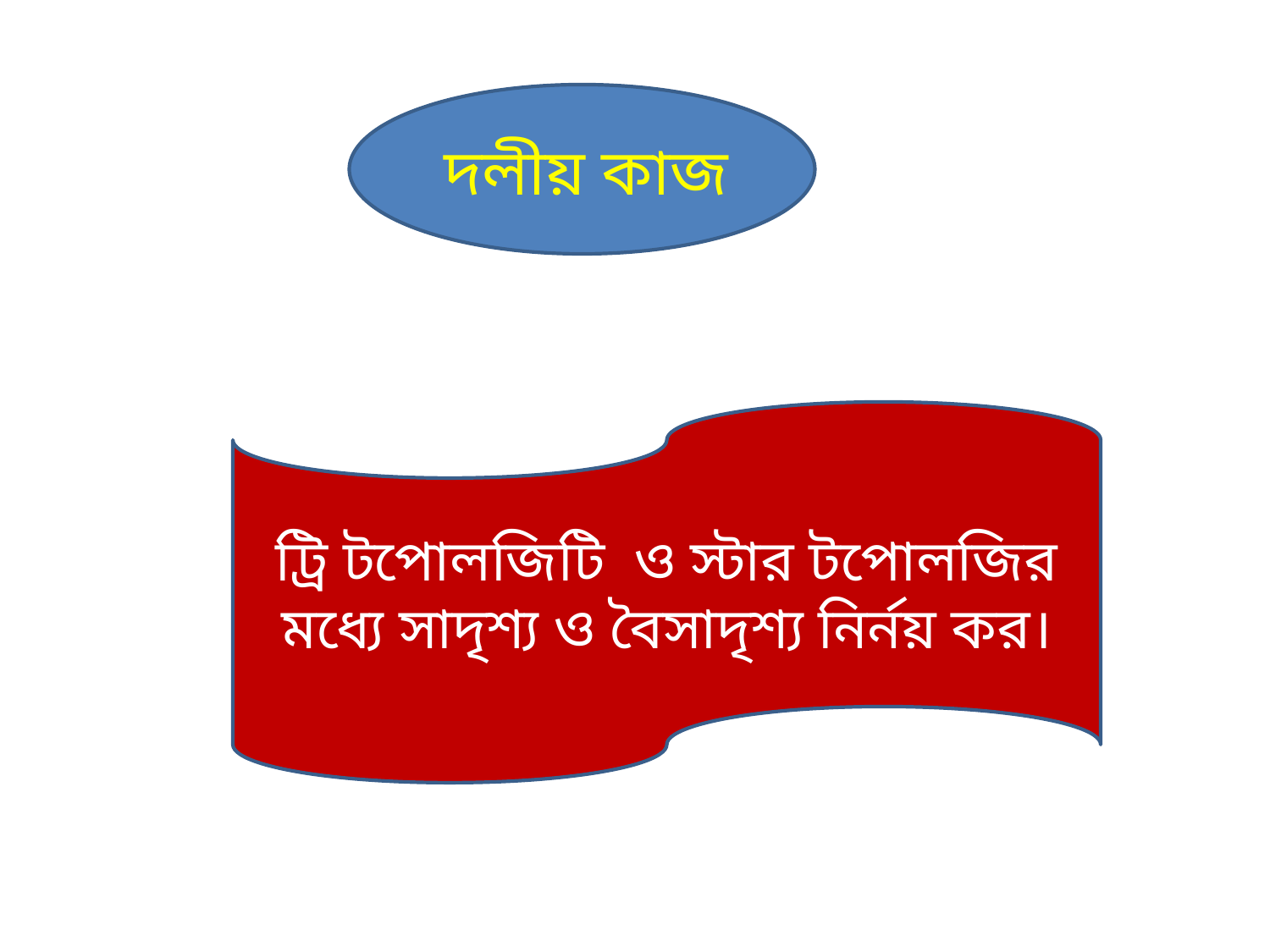

দলীয় কাজ
ট্রি টপোলজিটি  ও স্টার টপোলজির মধ্যে সাদৃশ্য ও বৈসাদৃশ্য নির্নয় কর।